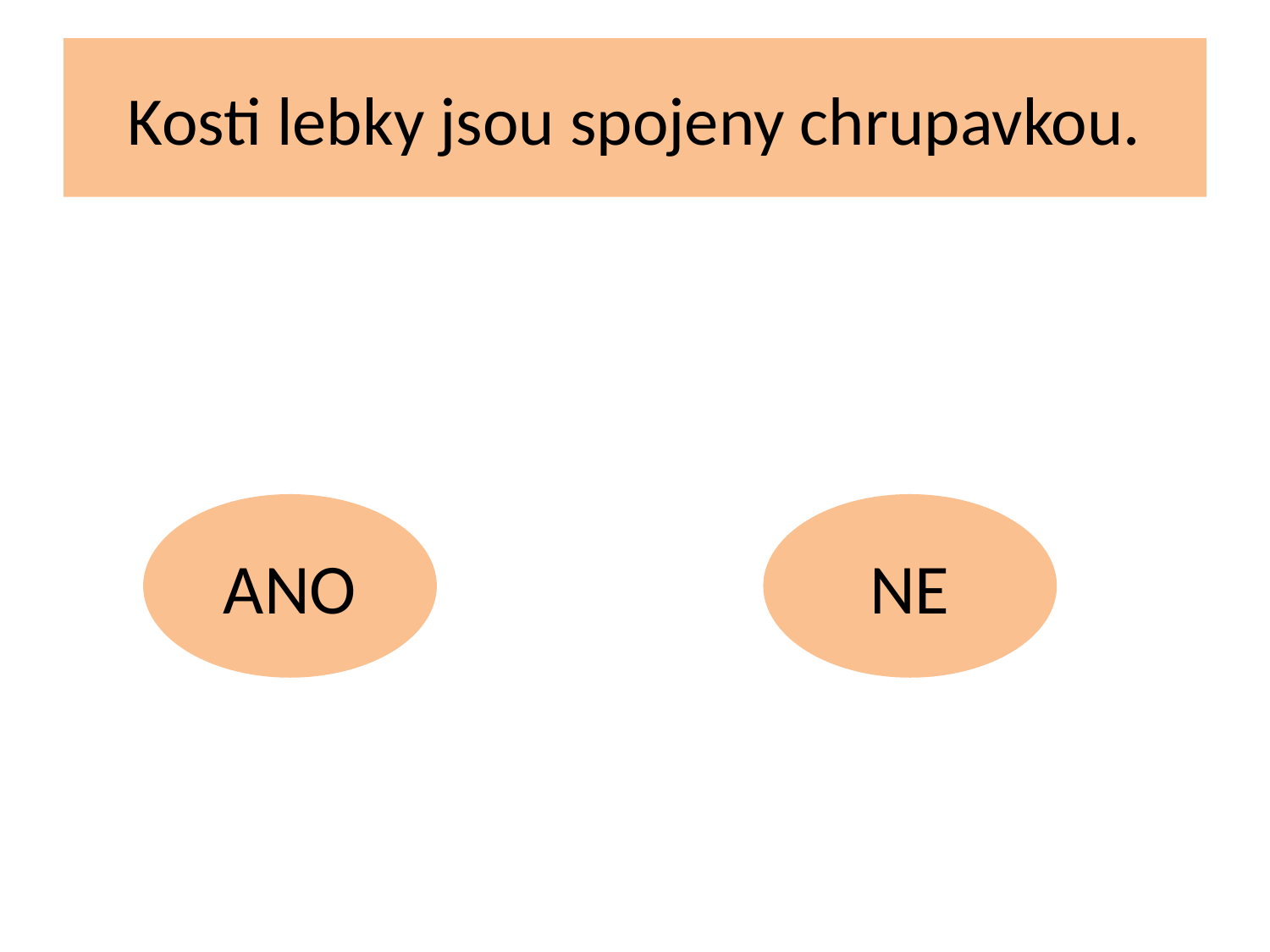

# Kosti lebky jsou spojeny chrupavkou.

ANO
NE